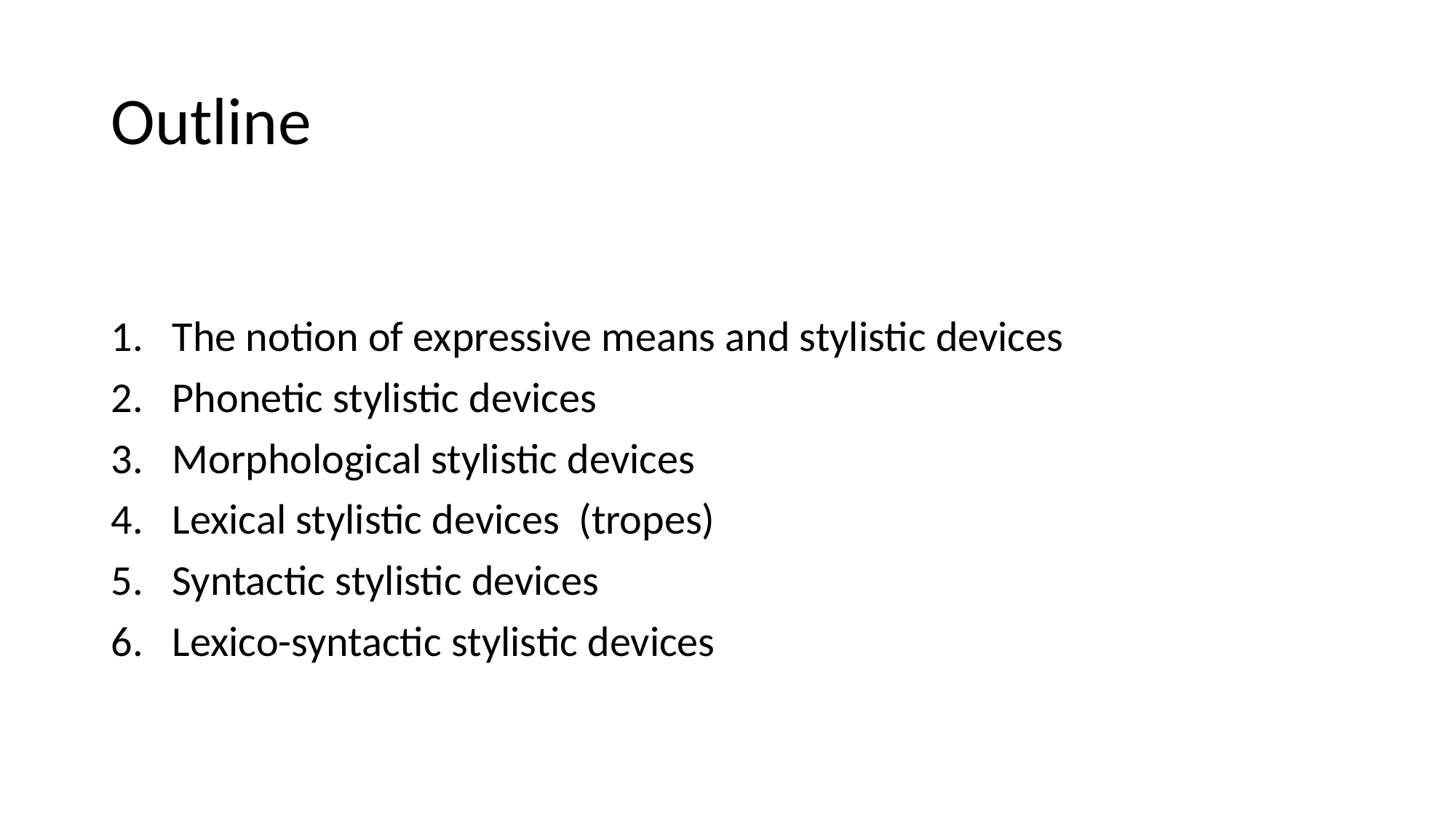

# Outline

The notion of expressive means and stylistic devices
Phonetic stylistic devices
Morphological stylistic devices
Lexical stylistic devices  (tropes)
Syntactic stylistic devices
Lexico-syntactic stylistic devices